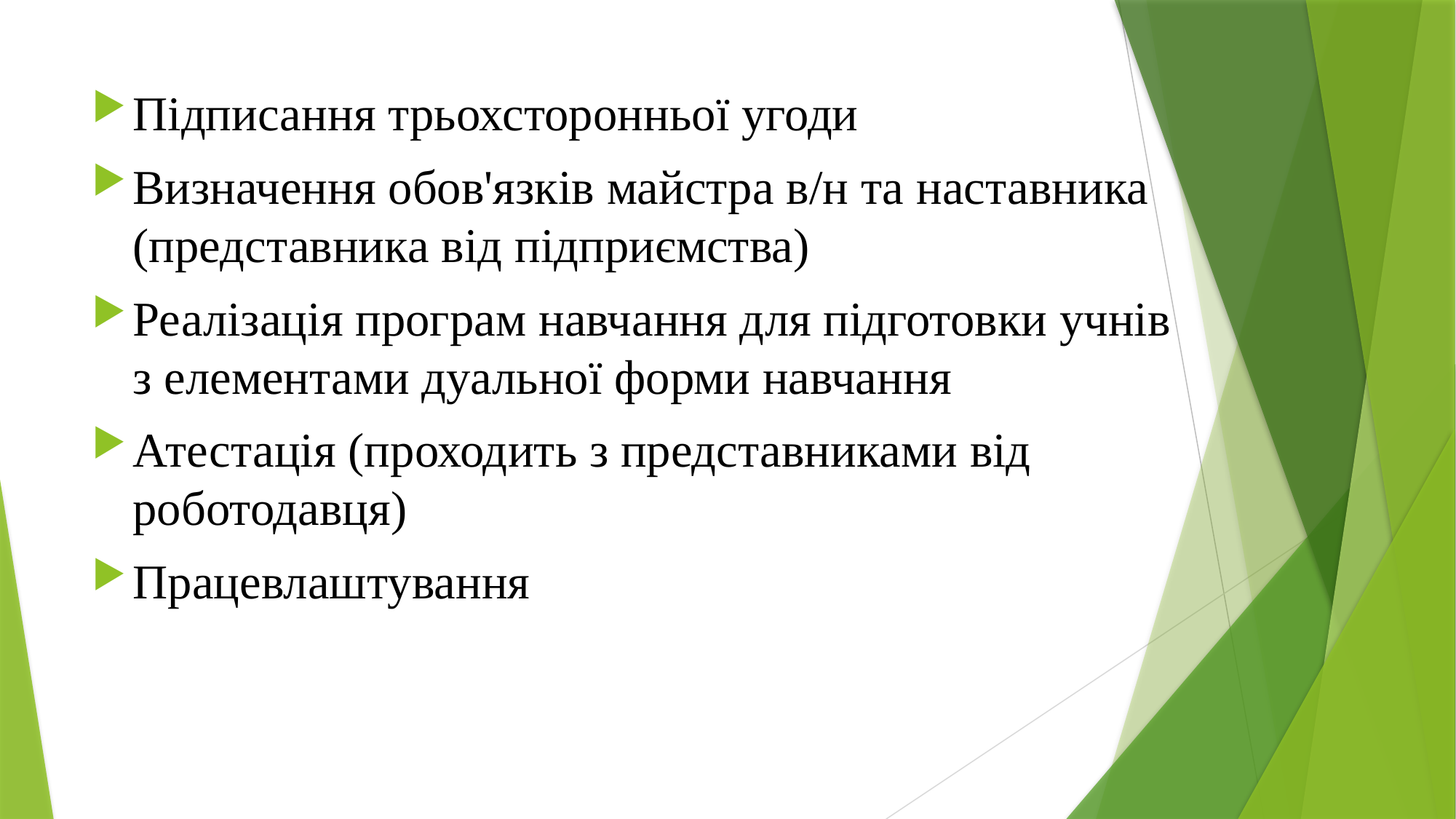

#
Підписання трьохсторонньої угоди
Визначення обов'язків майстра в/н та наставника (представника від підприємства)
Реалізація програм навчання для підготовки учнів з елементами дуальної форми навчання
Атестація (проходить з представниками від роботодавця)
Працевлаштування